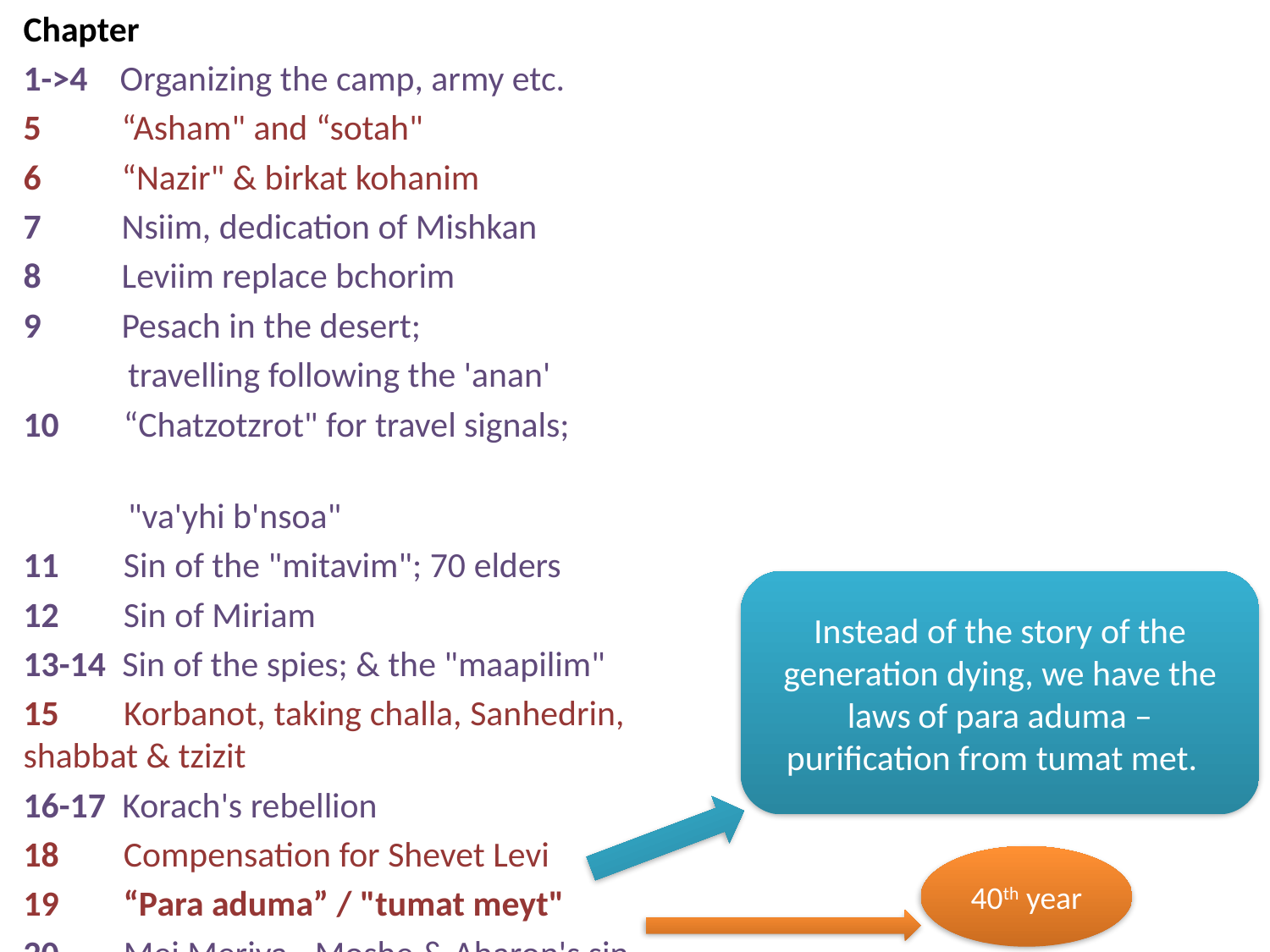

Chapter
1->4    Organizing the camp, army etc.
5          “Asham" and “sotah"
6          “Nazir" & birkat kohanim
7          Nsiim, dedication of Mishkan
8          Leviim replace bchorim
9          Pesach in the desert;
             travelling following the 'anan'
10        “Chatzotzrot" for travel signals;
             "va'yhi b'nsoa"
11        Sin of the "mitavim"; 70 elders
12        Sin of Miriam
13-14  Sin of the spies; & the "maapilim"
15        Korbanot, taking challa, Sanhedrin, shabbat & tzizit
16-17  Korach's rebellion
18        Compensation for Shevet Levi
19        “Para aduma” / "tumat meyt"
20        Mei Meriva - Moshe & Aharon's sin

Instead of the story of the generation dying, we have the laws of para aduma – purification from tumat met.

40th year